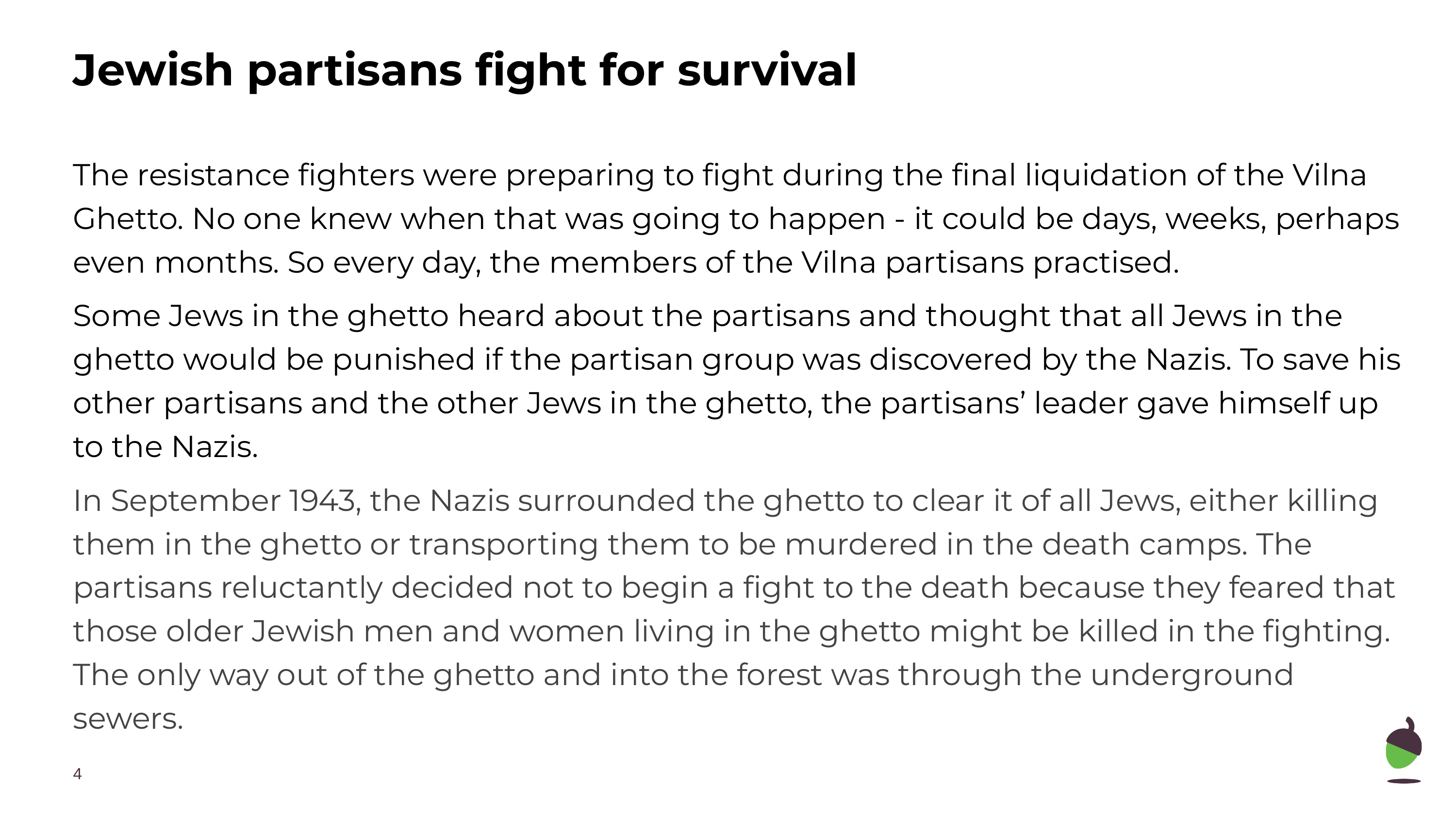

# Jewish partisans fight for survival
The resistance fighters were preparing to fight during the final liquidation of the Vilna Ghetto. No one knew when that was going to happen - it could be days, weeks, perhaps even months. So every day, the members of the Vilna partisans practised.
Some Jews in the ghetto heard about the partisans and thought that all Jews in the ghetto would be punished if the partisan group was discovered by the Nazis. To save his other partisans and the other Jews in the ghetto, the partisans’ leader gave himself up to the Nazis.
In September 1943, the Nazis surrounded the ghetto to clear it of all Jews, either killing them in the ghetto or transporting them to be murdered in the death camps. The partisans reluctantly decided not to begin a fight to the death because they feared that those older Jewish men and women living in the ghetto might be killed in the fighting. The only way out of the ghetto and into the forest was through the underground sewers.

4